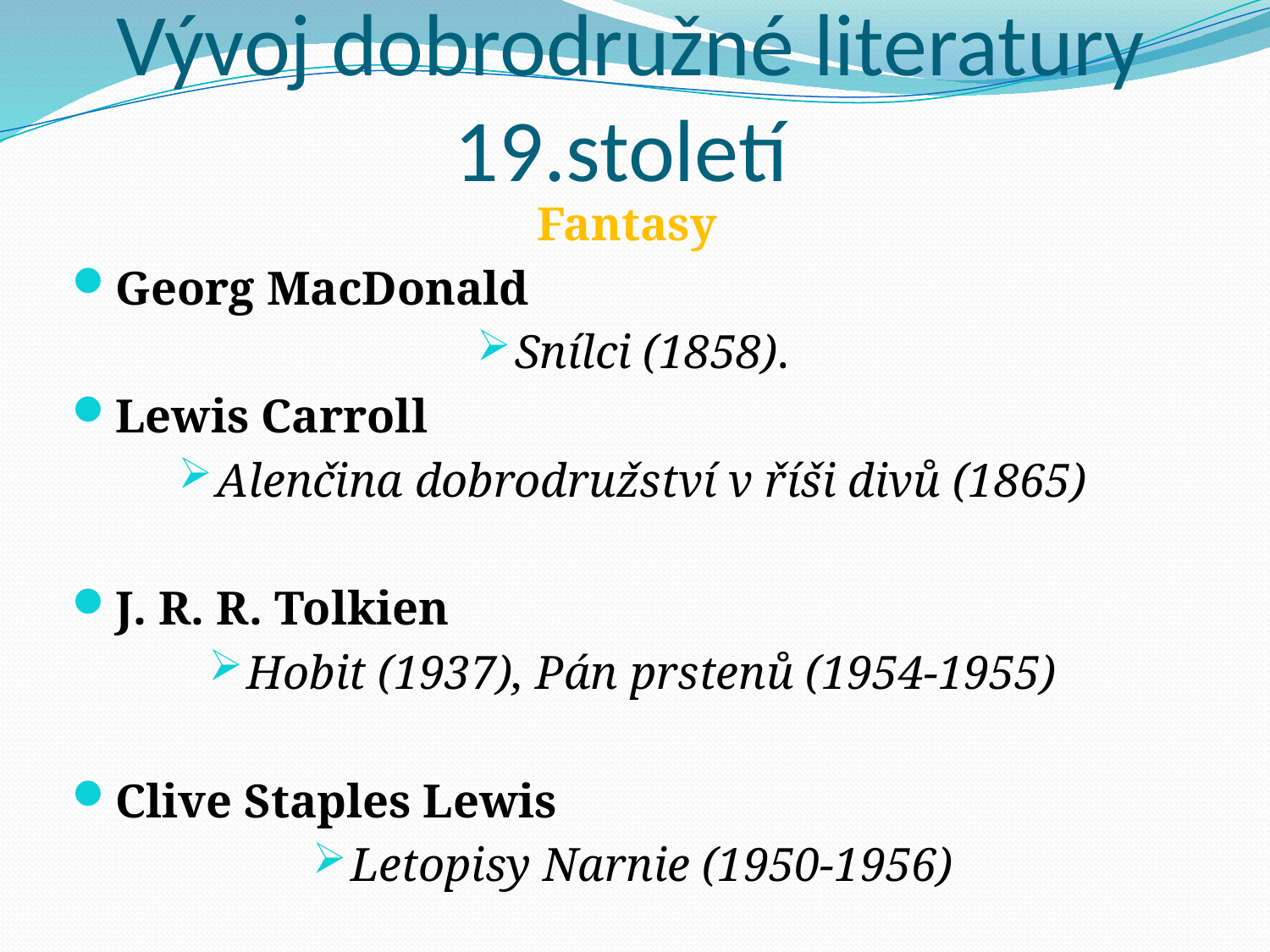

# Vývoj dobrodružné literatury 19.století
Fantasy
Georg MacDonald
Snílci (1858).
Lewis Carroll
Alenčina dobrodružství v říši divů (1865)

J. R. R. Tolkien
Hobit (1937), Pán prstenů (1954-1955)

Clive Staples Lewis
Letopisy Narnie (1950-1956)